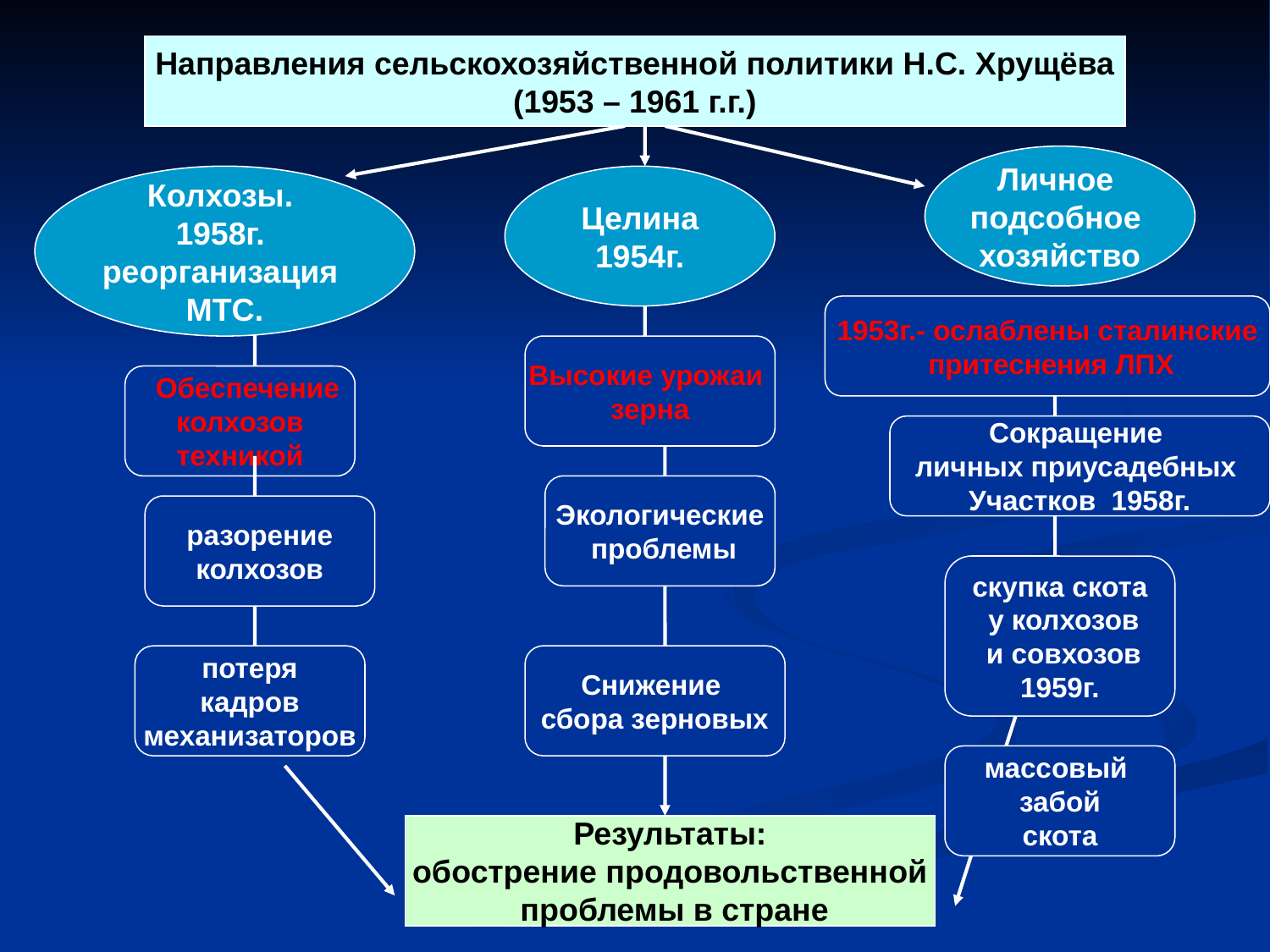

Направления сельскохозяйственной политики Н.С. Хрущёва
(1953 – 1961 г.г.)

Личное
подсобное
хозяйство
Колхозы.
1958г.
реорганизация
МТС.
Целина
1954г.
1953г.- ослаблены сталинские
 притеснения ЛПХ

Высокие урожаи
зерна
  Обеспечение
 колхозов
техникой

Сокращение
личных приусадебных
Участков  1958г.
+
+

Экологические
 проблемы
разорение
колхозов

скупка скота
 у колхозов
 и совхозов
1959г.

потеря
кадров
механизаторов
Снижение
сбора зерновых

массовый
забой
скота

Результаты:
обострение продовольственной
 проблемы в стране